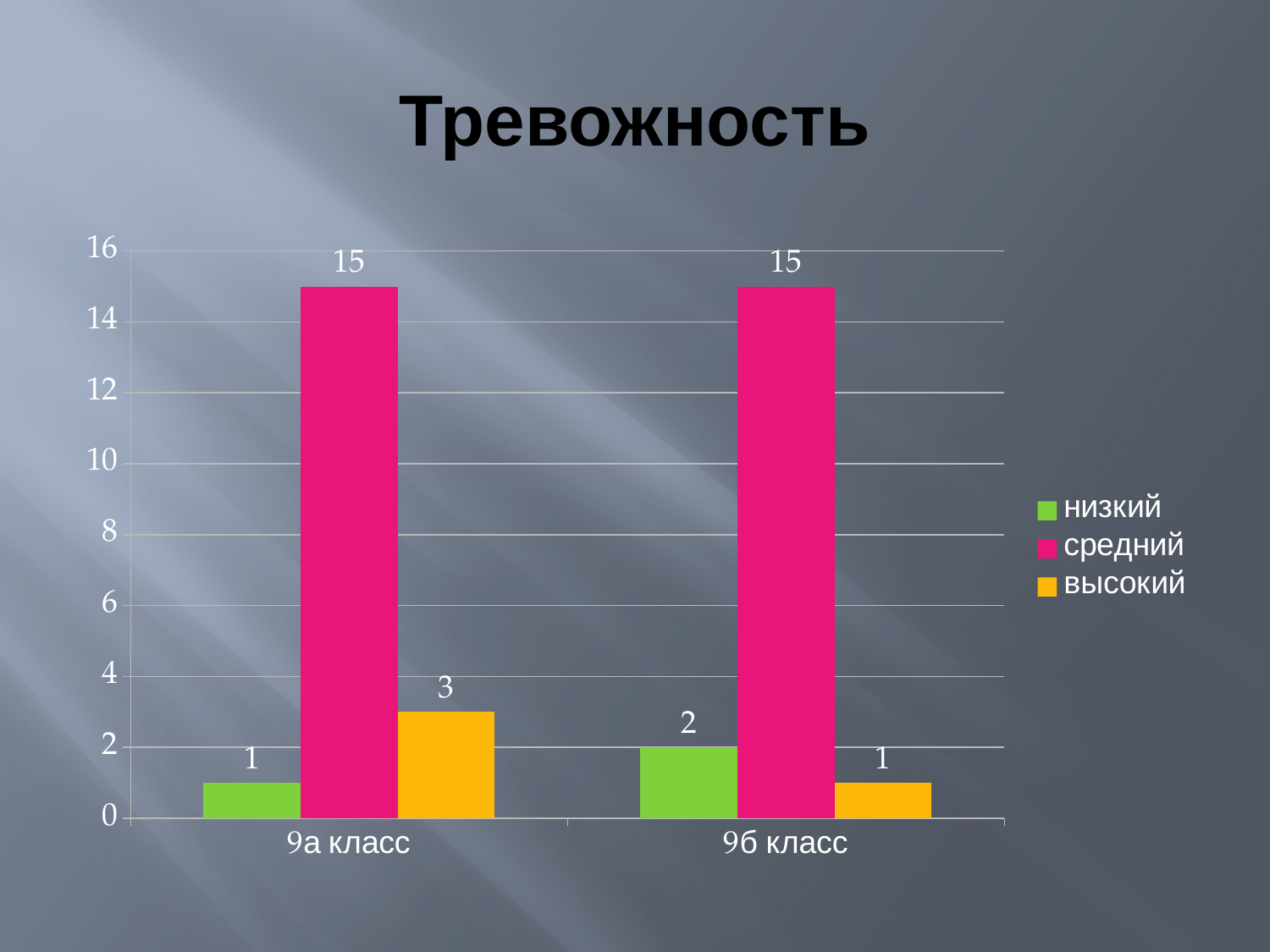

# Тревожность

### Chart

| Category | низкий | средний | высокий |
|---|---|---|---|
| 9а класс | 1.0 | 15.0 | 3.0 |
| 9б класс | 2.0 | 15.0 | 1.0 |